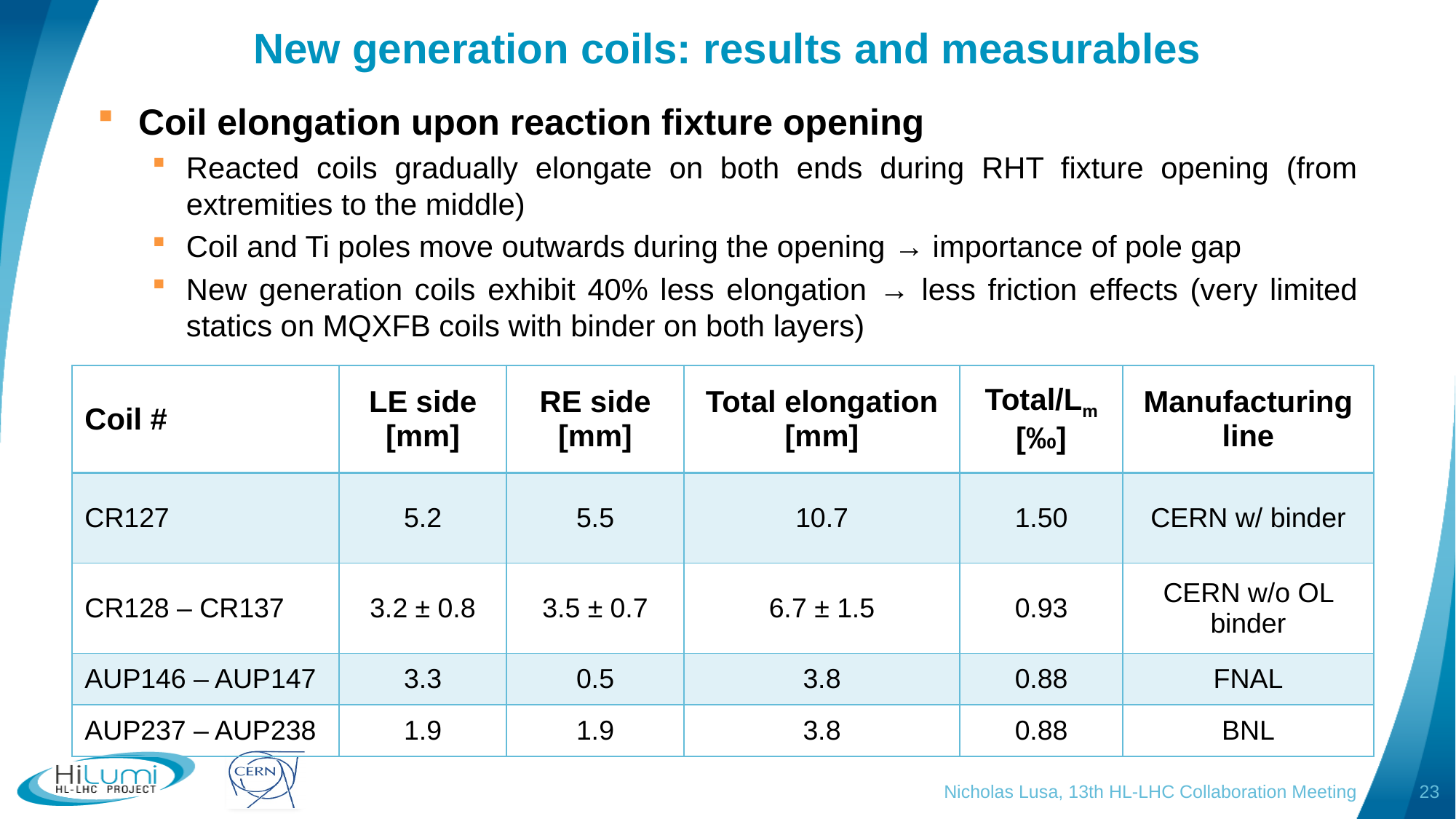

# New generation coils: results and measurables
Coil elongation upon reaction fixture opening
Reacted coils gradually elongate on both ends during RHT fixture opening (from extremities to the middle)
Coil and Ti poles move outwards during the opening → importance of pole gap
New generation coils exhibit 40% less elongation → less friction effects (very limited statics on MQXFB coils with binder on both layers)
| Coil # | LE side [mm] | RE side [mm] | Total elongation [mm] | Total/Lm [‰] | Manufacturing line |
| --- | --- | --- | --- | --- | --- |
| CR127 | 5.2 | 5.5 | 10.7 | 1.50 | CERN w/ binder |
| CR128 – CR137 | 3.2 ± 0.8 | 3.5 ± 0.7 | 6.7 ± 1.5 | 0.93 | CERN w/o OL binder |
| AUP146 – AUP147 | 3.3 | 0.5 | 3.8 | 0.88 | FNAL |
| AUP237 – AUP238 | 1.9 | 1.9 | 3.8 | 0.88 | BNL |
Nicholas Lusa, 13th HL-LHC Collaboration Meeting
23